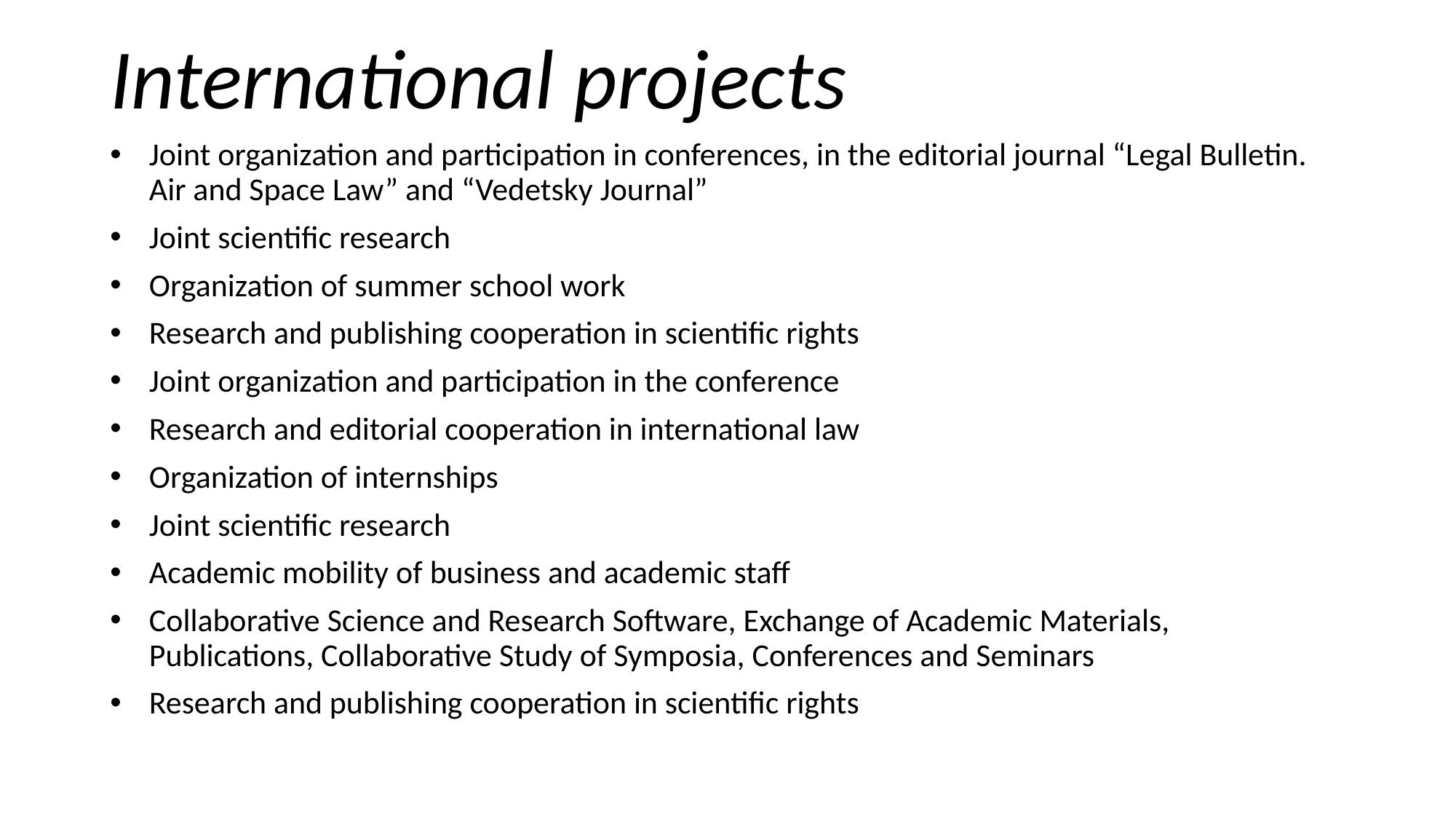

# International projects
Joint organization and participation in conferences, in the editorial journal “Legal Bulletin. Air and Space Law” and “Vedetsky Journal”
Joint scientific research
Organization of summer school work
Research and publishing cooperation in scientific rights
Joint organization and participation in the conference
Research and editorial cooperation in international law
Organization of internships
Joint scientific research
Academic mobility of business and academic staff
Collaborative Science and Research Software, Exchange of Academic Materials, Publications, Collaborative Study of Symposia, Conferences and Seminars
Research and publishing cooperation in scientific rights